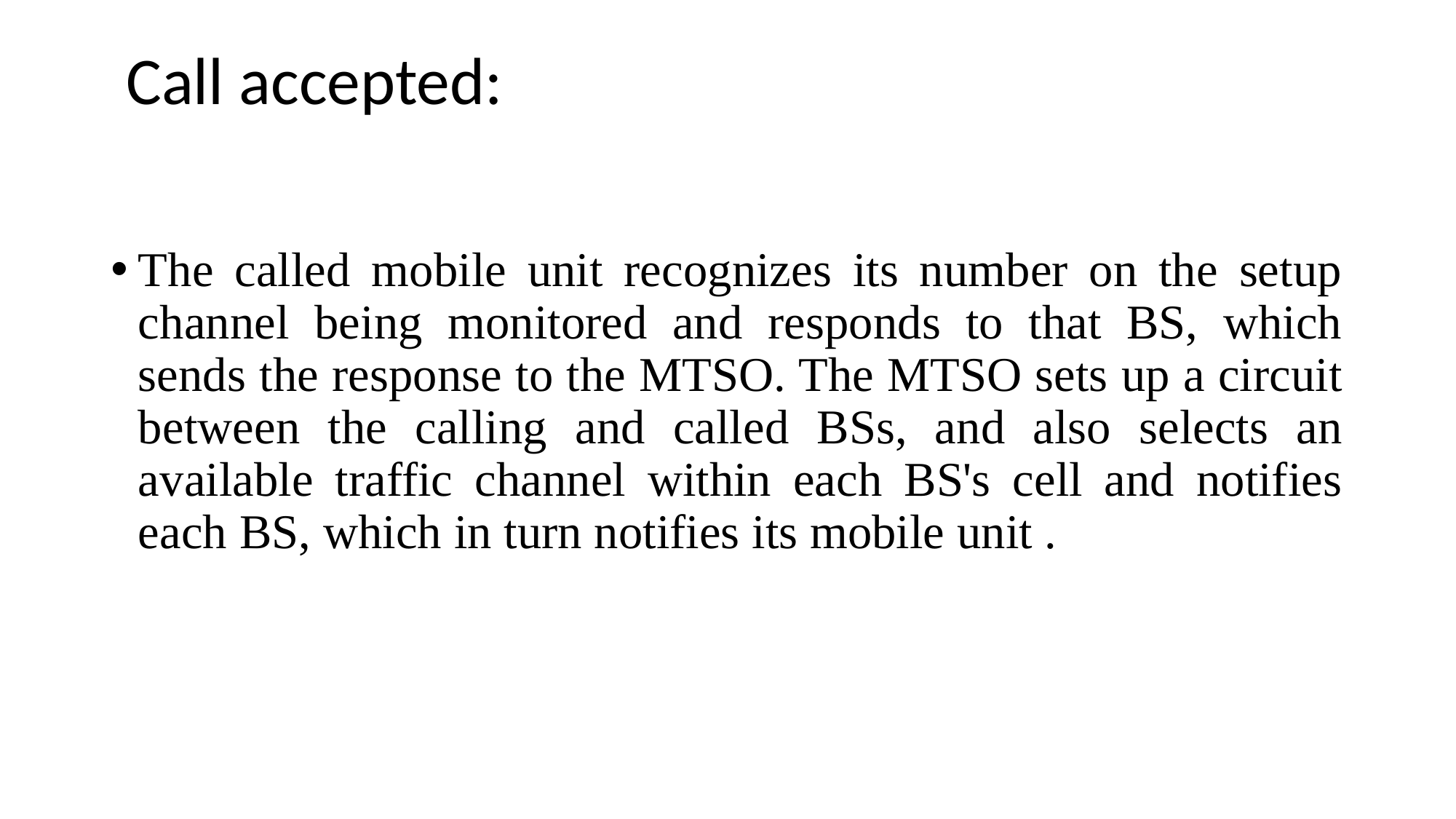

# Call accepted:

The called mobile unit recognizes its number on the setup channel being monitored and responds to that BS, which sends the response to the MTSO. The MTSO sets up a circuit between the calling and called BSs, and also selects an available traffic channel within each BS's cell and notifies each BS, which in turn notifies its mobile unit .